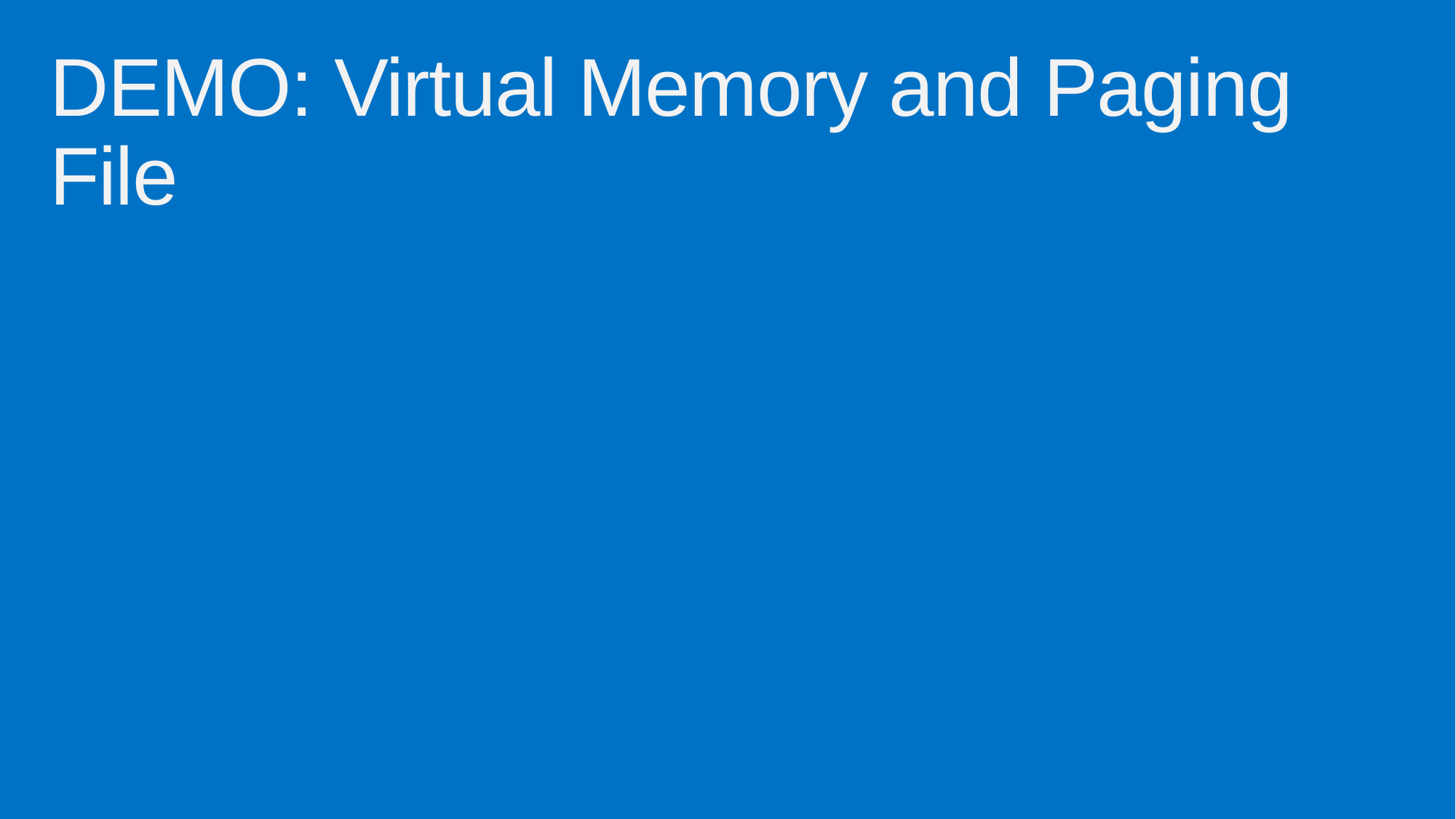

# DEMO: Virtual Memory and Paging File